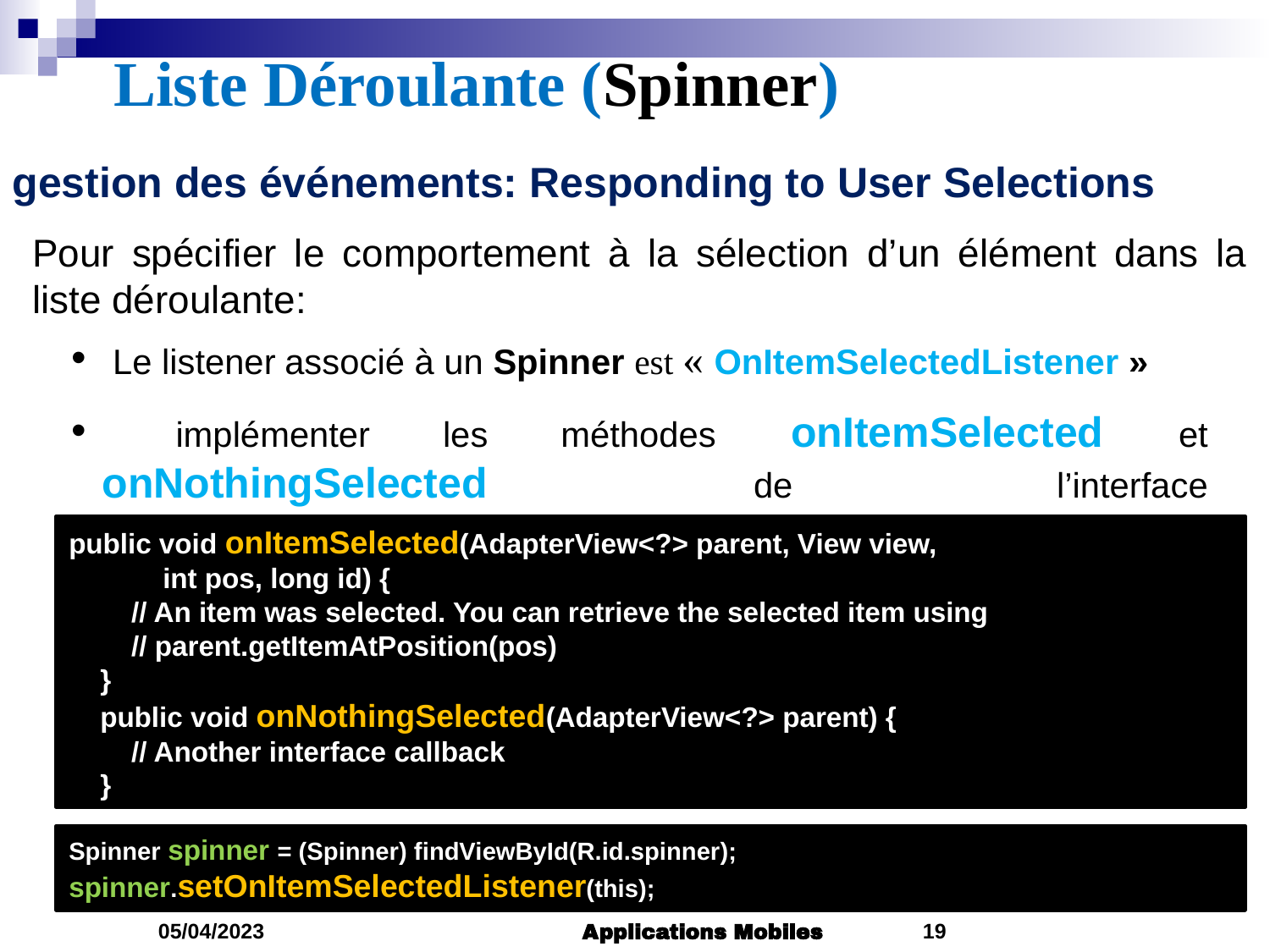

# Liste Déroulante (Spinner)
gestion des événements: Responding to User Selections
Pour spécifier le comportement à la sélection d’un élément dans la liste déroulante:
 Le listener associé à un Spinner est « OnItemSelectedListener »

 implémenter les méthodes onItemSelected et onNothingSelected de l’interface « OnItemSelectedListener »

public void onItemSelected(AdapterView<?> parent, View view,
            int pos, long id) {
        // An item was selected. You can retrieve the selected item using
        // parent.getItemAtPosition(pos)
    }
    public void onNothingSelected(AdapterView<?> parent) {
        // Another interface callback
    }
Spinner spinner = (Spinner) findViewById(R.id.spinner);
spinner.setOnItemSelectedListener(this);
05/04/2023
Applications Mobiles
19